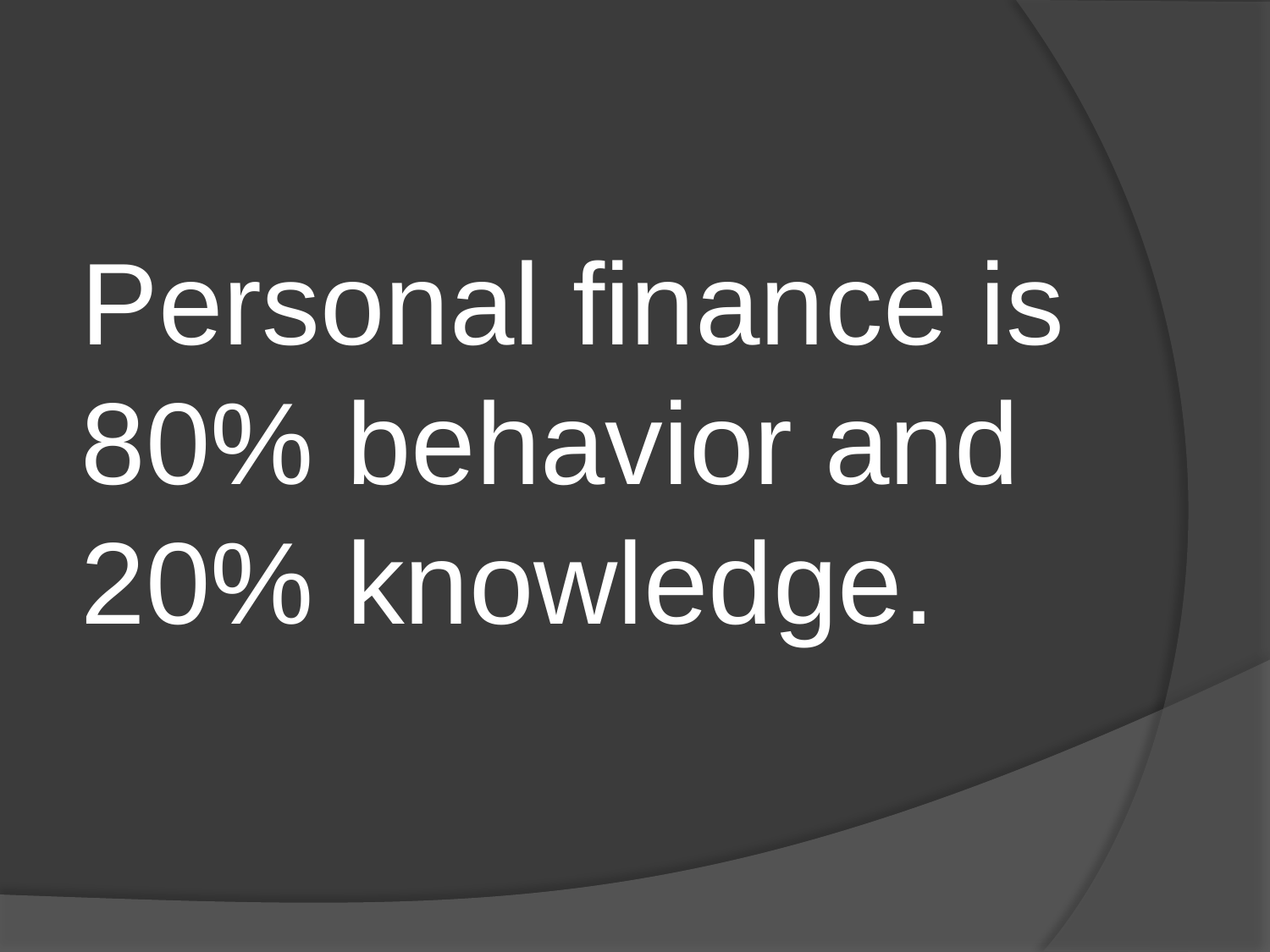

#
Personal finance is 80% behavior and 20% knowledge.